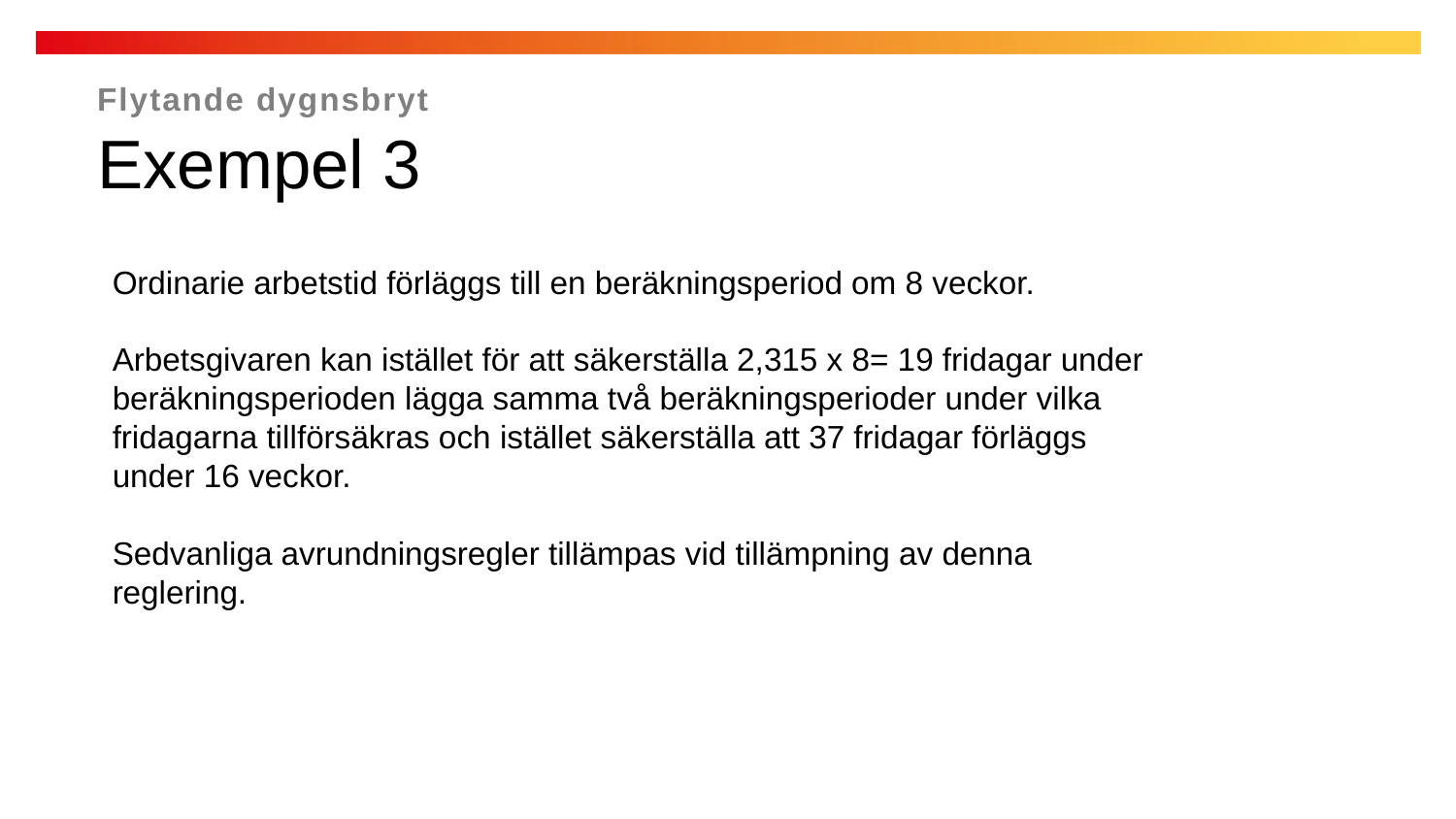

Flytande dygnsbryt
Exempel 3
Ordinarie arbetstid förläggs till en beräkningsperiod om 8 veckor.

Arbetsgivaren kan istället för att säkerställa 2,315 x 8= 19 fridagar under beräkningsperioden lägga samma två beräkningsperioder under vilka fridagarna tillförsäkras och istället säkerställa att 37 fridagar förläggs under 16 veckor.

Sedvanliga avrundningsregler tillämpas vid tillämpning av denna reglering.